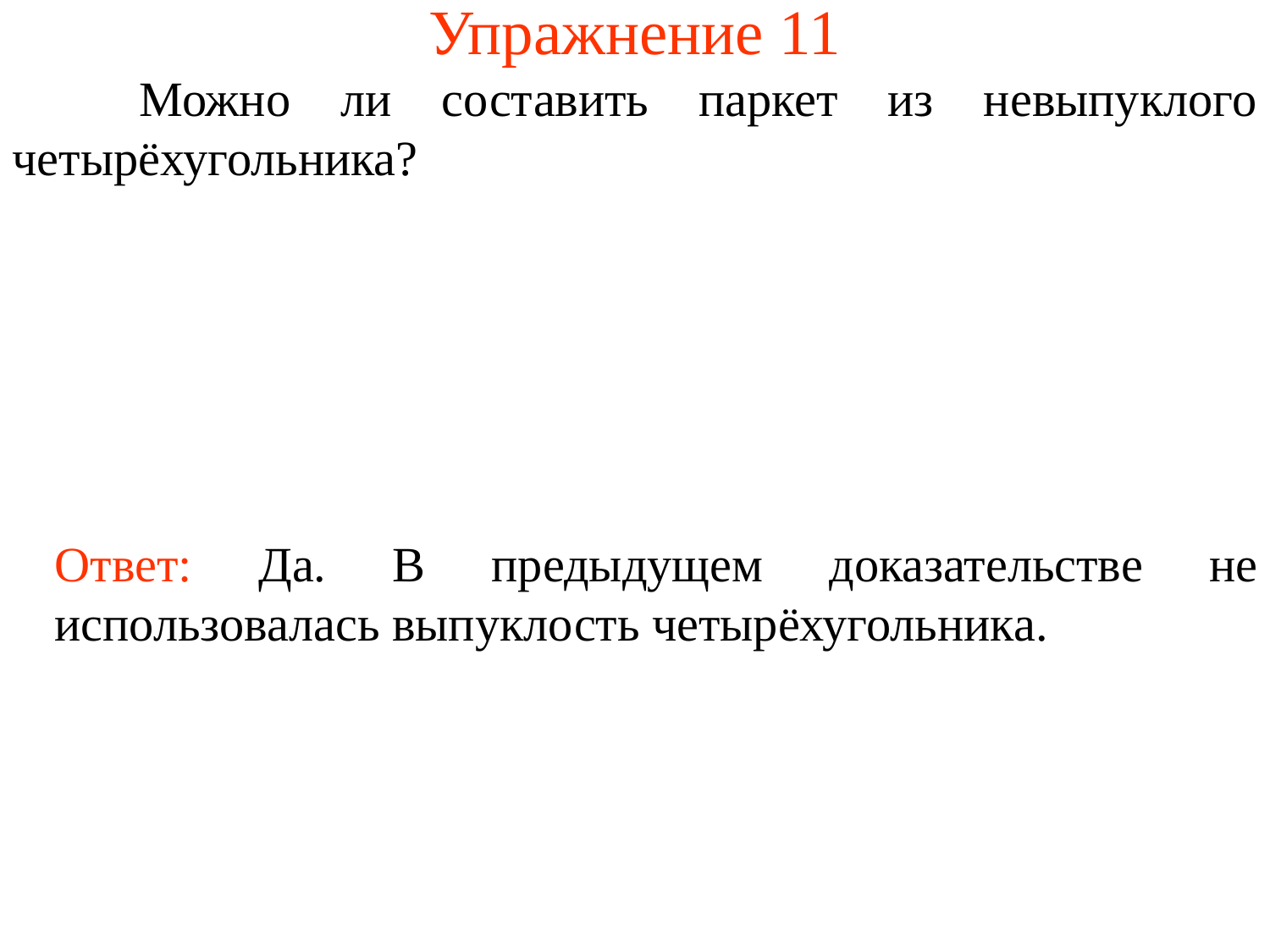

# Упражнение 11
	Можно ли составить паркет из невыпуклого четырёхугольника?
Ответ: Да. В предыдущем доказательстве не использовалась выпуклость четырёхугольника.